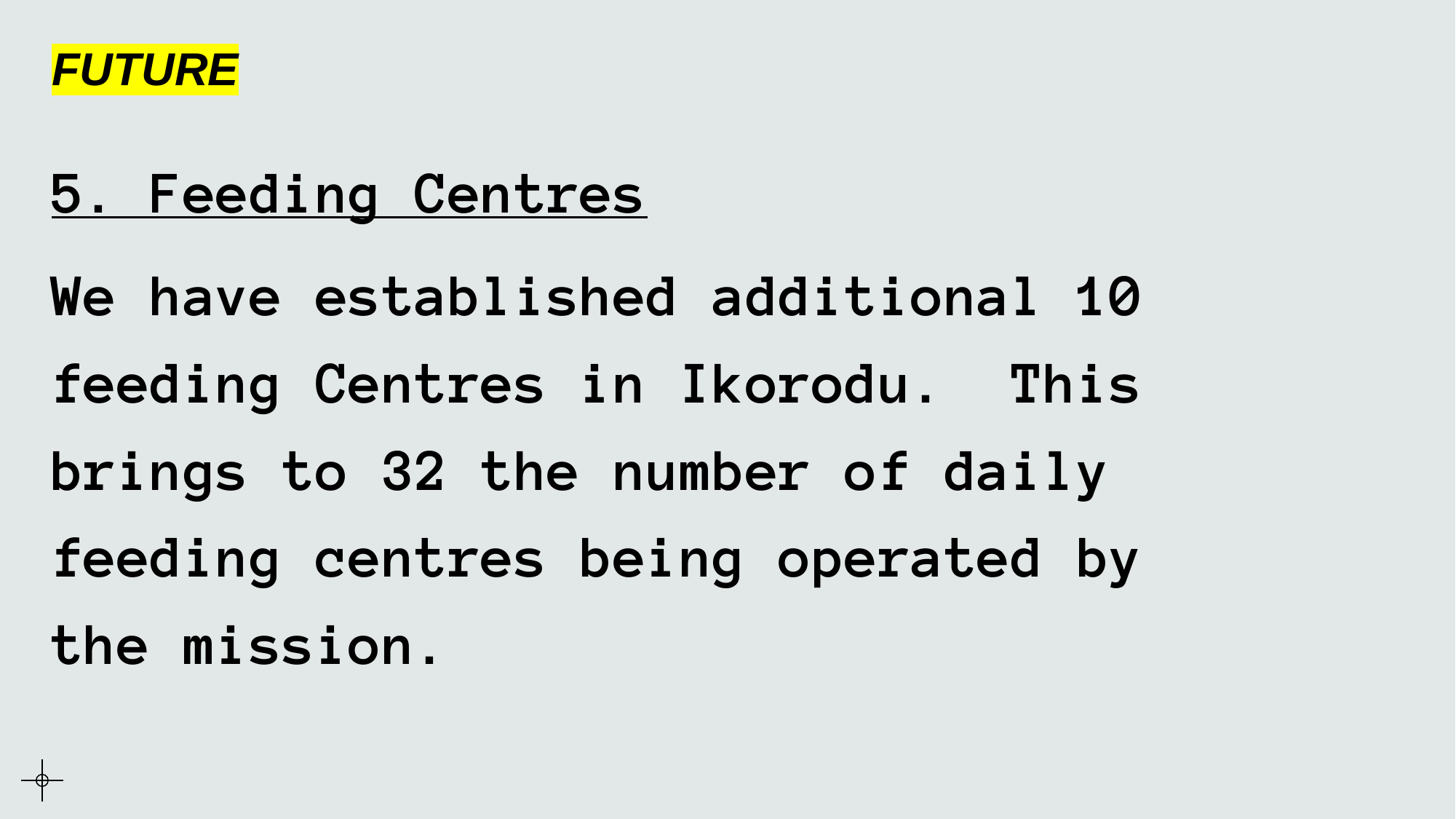

# FUTURE
5. Feeding Centres
We have established additional 10 feeding Centres in Ikorodu.  This brings to 32 the number of daily feeding centres being operated by the mission.